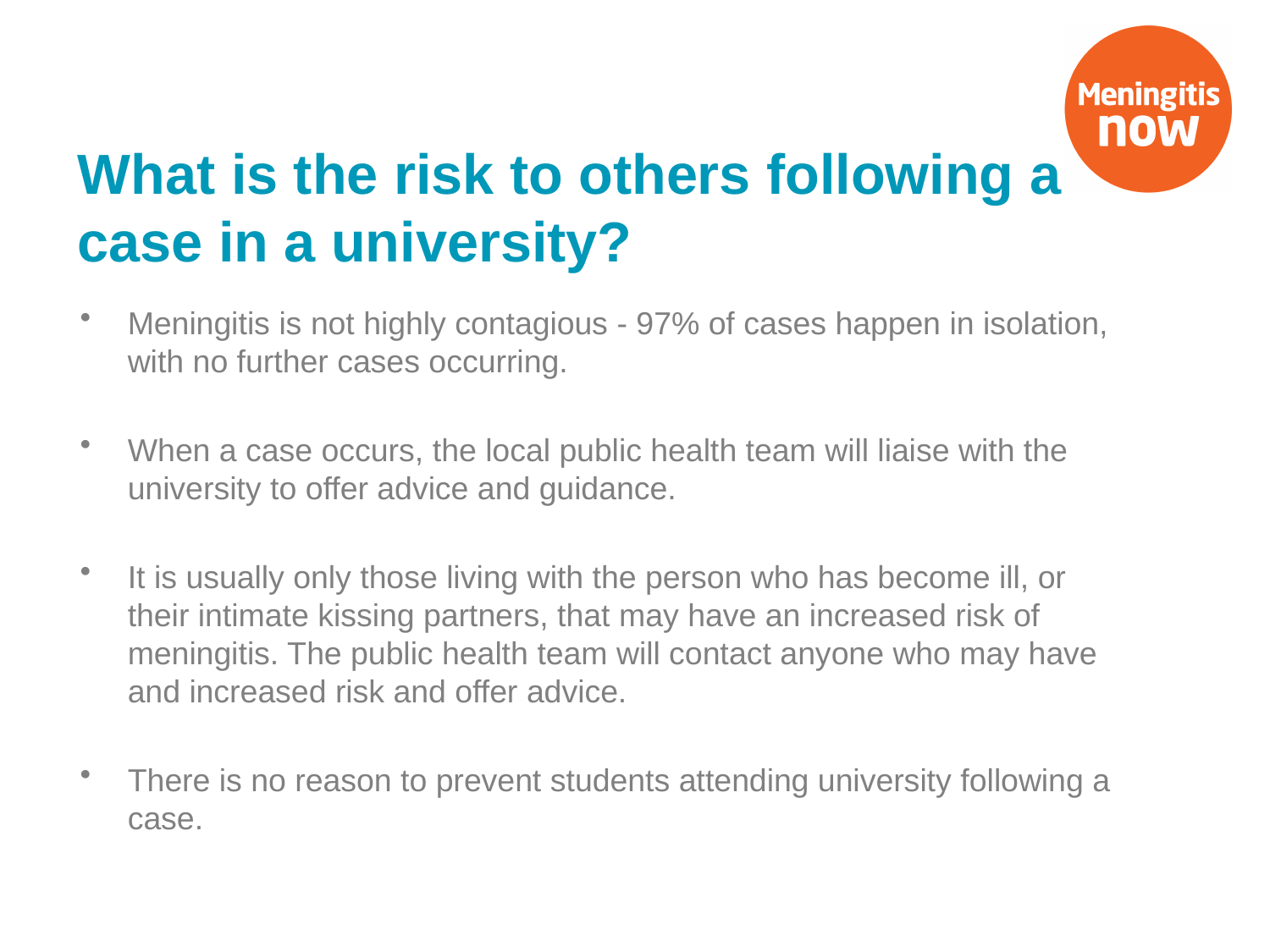

# What is the risk to others following a case in a university?
Meningitis is not highly contagious - 97% of cases happen in isolation, with no further cases occurring.

When a case occurs, the local public health team will liaise with the university to offer advice and guidance.

It is usually only those living with the person who has become ill, or their intimate kissing partners, that may have an increased risk of meningitis. The public health team will contact anyone who may have and increased risk and offer advice.

There is no reason to prevent students attending university following a case.